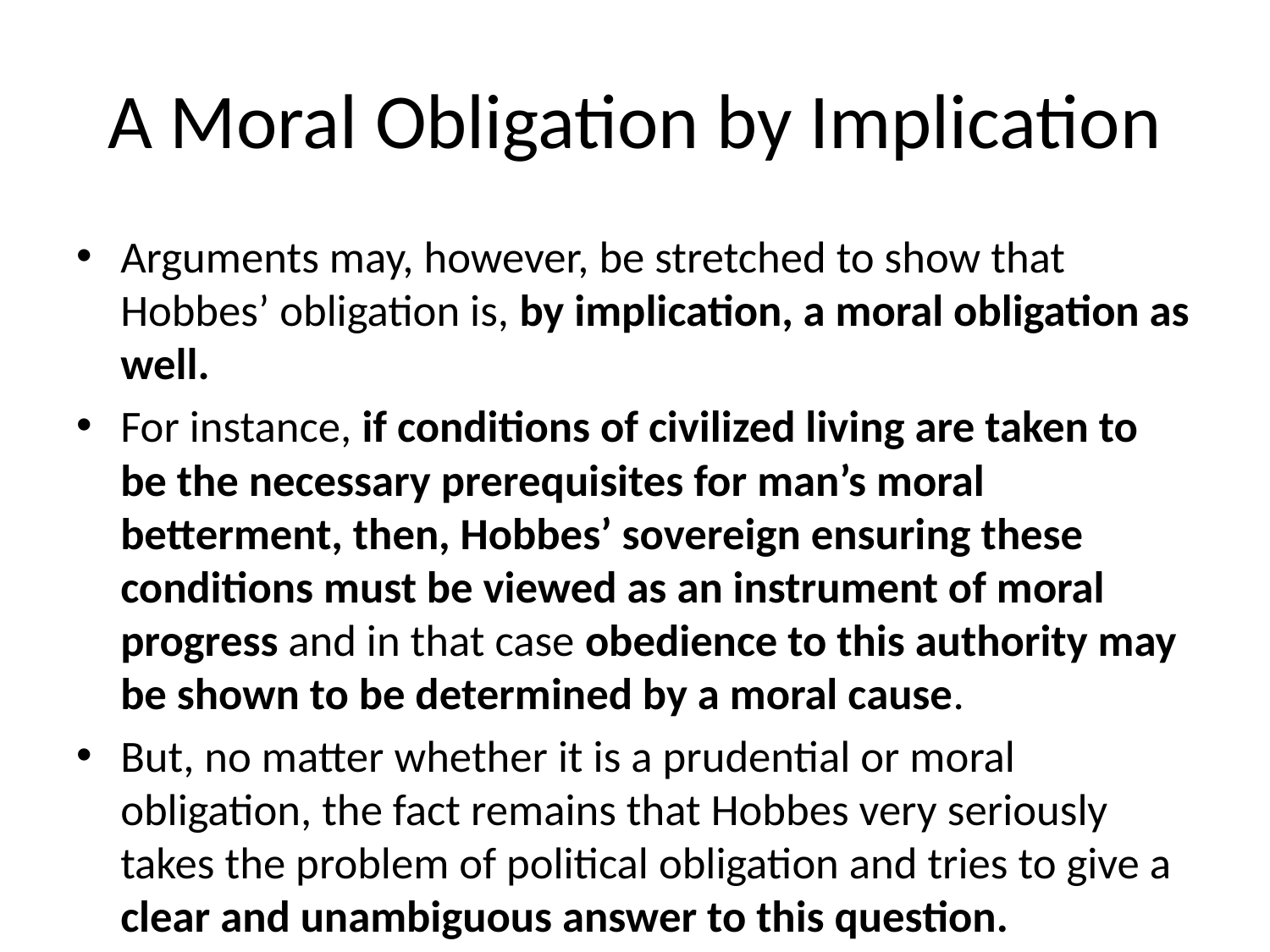

# A Moral Obligation by Implication
Arguments may, however, be stretched to show that Hobbes’ obligation is, by implication, a moral obligation as well.
For instance, if conditions of civilized living are taken to be the necessary prerequisites for man’s moral betterment, then, Hobbes’ sovereign ensuring these conditions must be viewed as an instrument of moral progress and in that case obedience to this authority may be shown to be determined by a moral cause.
But, no matter whether it is a prudential or moral obligation, the fact remains that Hobbes very seriously takes the problem of political obligation and tries to give a clear and unambiguous answer to this question.